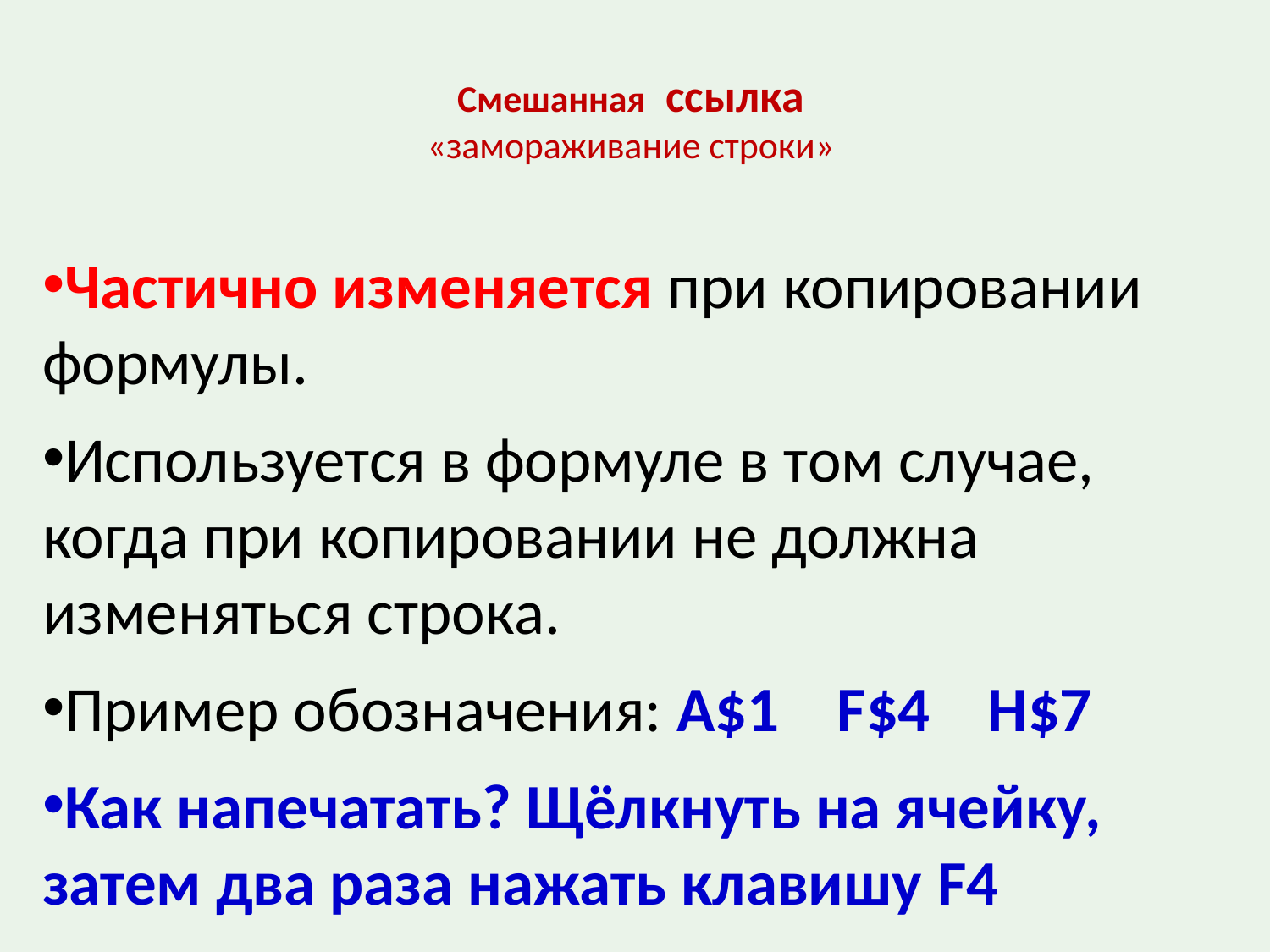

# Смешанная  ссылка «замораживание строки»
Частично изменяется при копировании формулы.
Используется в формуле в том случае, когда при копировании не должна изменяться строка.
Пример обозначения: A$1    F$4    H$7
Как напечатать? Щёлкнуть на ячейку, затем два раза нажать клавишу F4